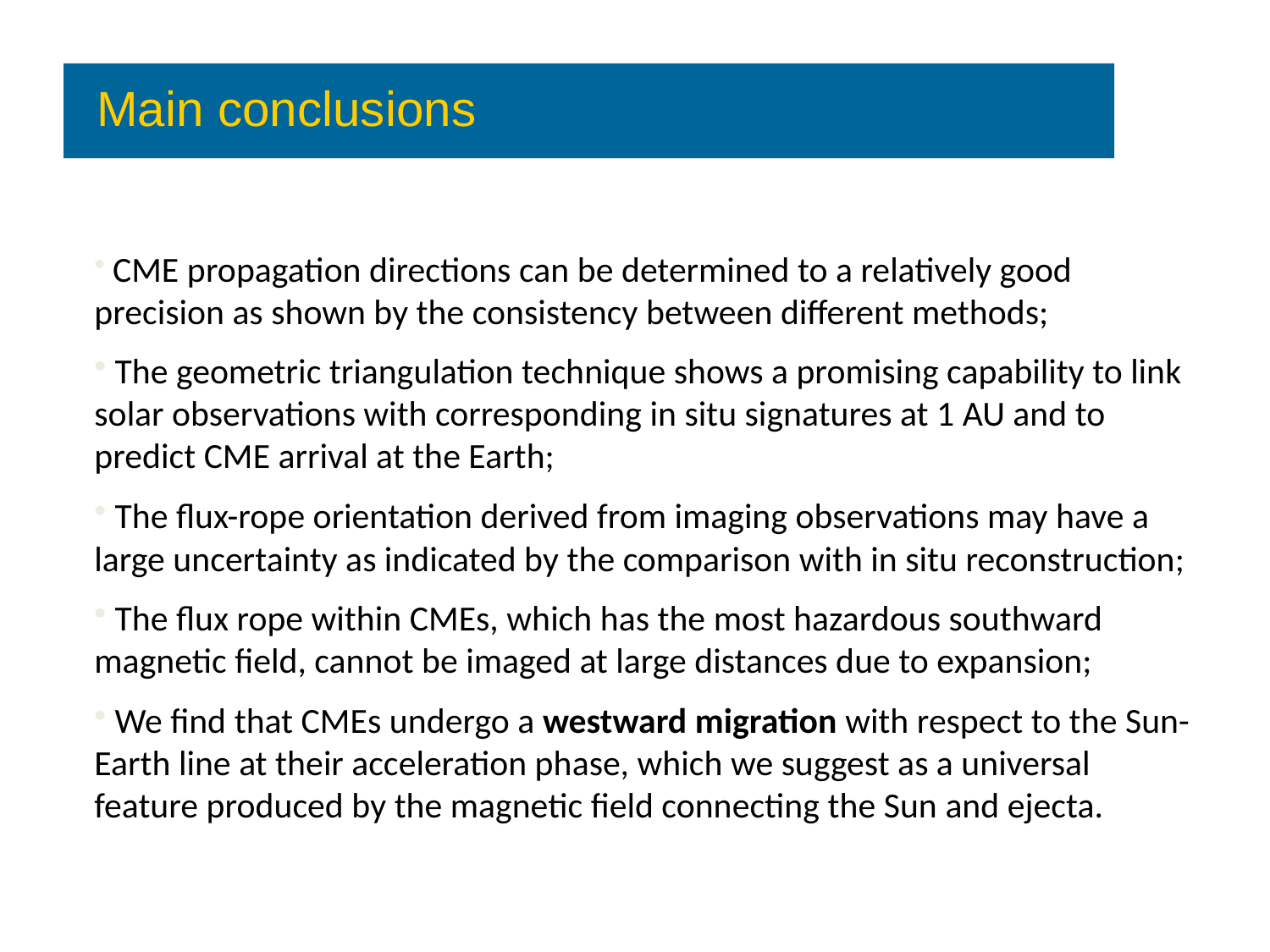

Main conclusions
 CME propagation directions can be determined to a relatively good precision as shown by the consistency between different methods;
 The geometric triangulation technique shows a promising capability to link solar observations with corresponding in situ signatures at 1 AU and to predict CME arrival at the Earth;
 The flux-rope orientation derived from imaging observations may have a large uncertainty as indicated by the comparison with in situ reconstruction;
 The flux rope within CMEs, which has the most hazardous southward magnetic field, cannot be imaged at large distances due to expansion;
 We find that CMEs undergo a westward migration with respect to the Sun-Earth line at their acceleration phase, which we suggest as a universal feature produced by the magnetic field connecting the Sun and ejecta.